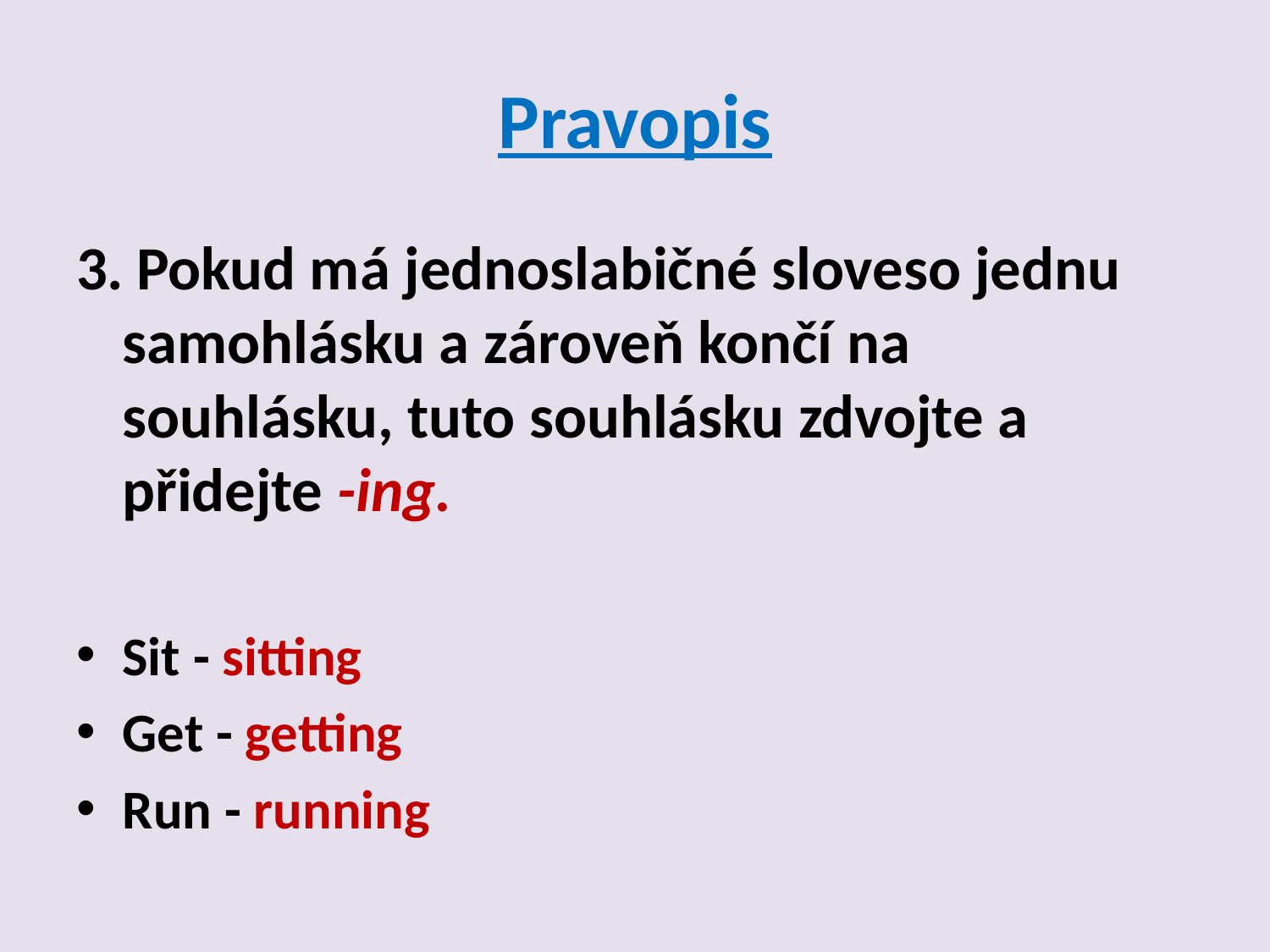

# Pravopis
3. Pokud má jednoslabičné sloveso jednu samohlásku a zároveň končí na souhlásku, tuto souhlásku zdvojte a přidejte -ing.

Sit - sitting
Get - getting
Run - running